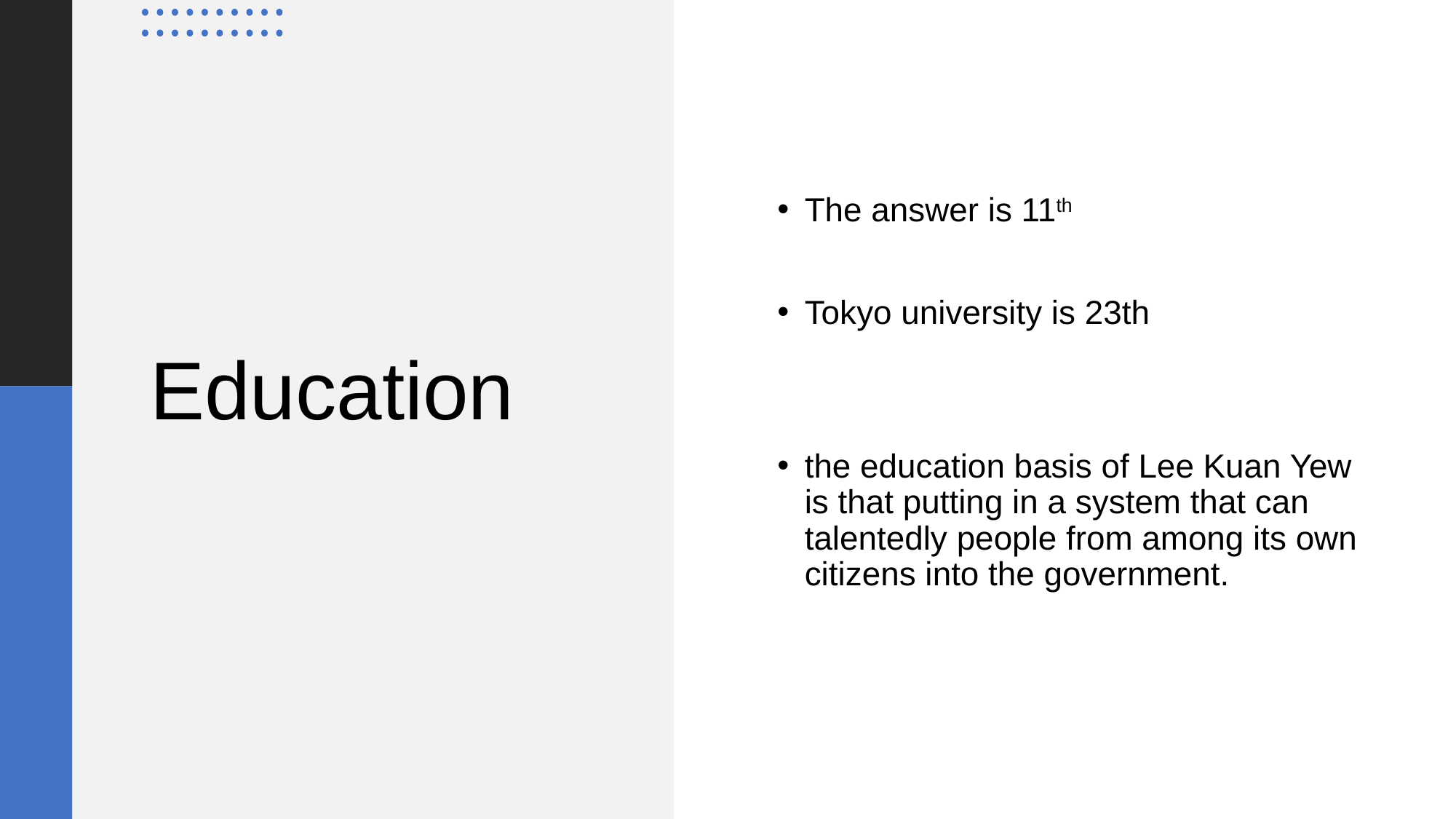

The answer is 11th

Tokyo university is 23th

the education basis of Lee Kuan Yew is that putting in a system that can talentedly people from among its own citizens into the government.
# Education